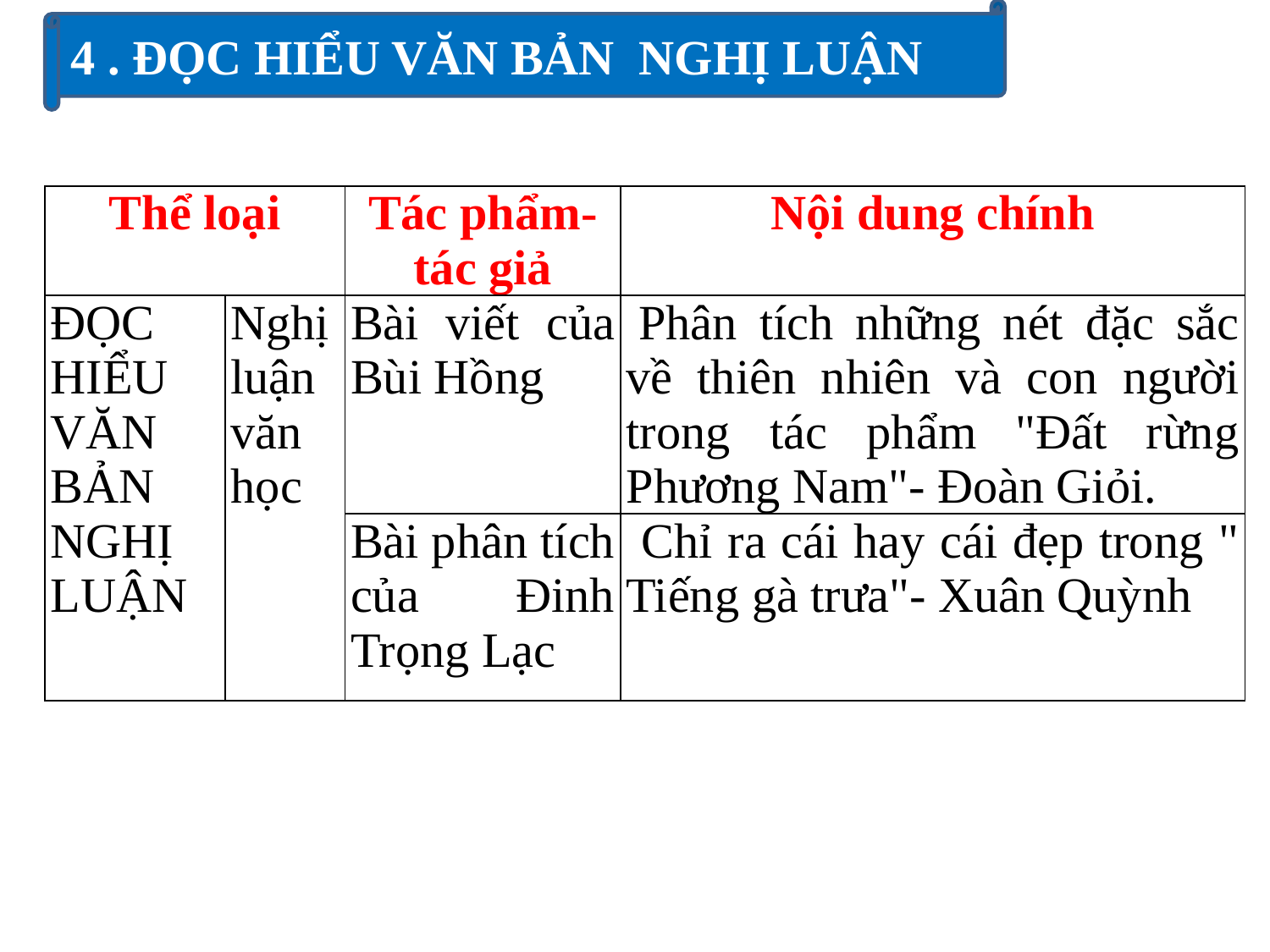

4 . ĐỌC HIỂU VĂN BẢN  NGHỊ LUẬN
| Thể loại |  | Tác phẩm- tác giả | Nội dung chính |
| --- | --- | --- | --- |
| ĐỌC HIỂU VĂN BẢN NGHỊ LUẬN | Nghị luận văn học | Bài viết của Bùi Hồng | Phân tích những nét đặc sắc về thiên nhiên và con người trong tác phẩm "Đất rừng Phương Nam"- Đoàn Giỏi. |
|  |  | Bài phân tích của Đinh Trọng Lạc | Chỉ ra cái hay cái đẹp trong " Tiếng gà trưa"- Xuân Quỳnh |